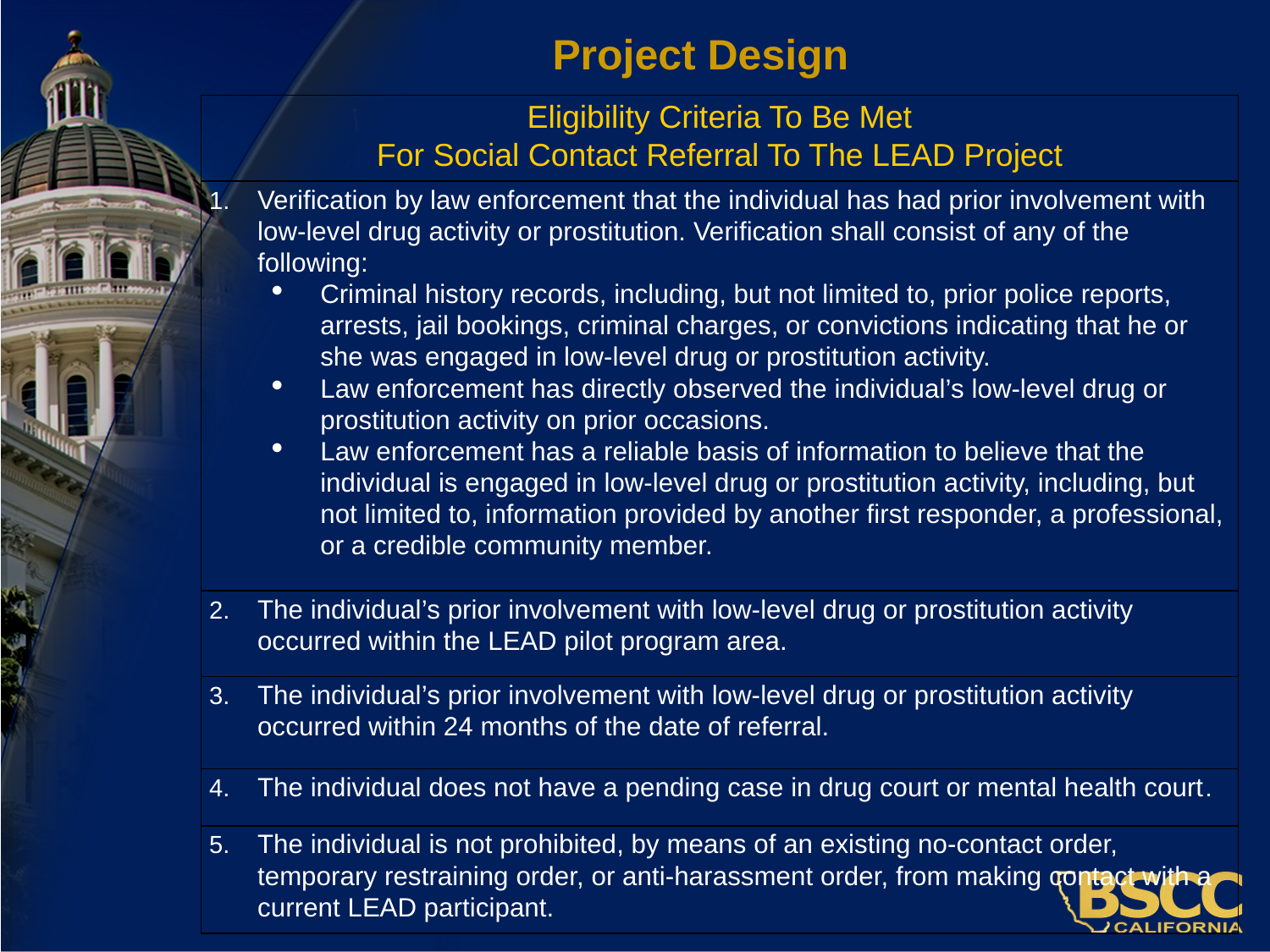

# Project Design
| Eligibility Criteria To Be Met For Social Contact Referral To The LEAD Project |
| --- |
| 1. Verification by law enforcement that the individual has had prior involvement with low-level drug activity or prostitution. Verification shall consist of any of the following: Criminal history records, including, but not limited to, prior police reports, arrests, jail bookings, criminal charges, or convictions indicating that he or she was engaged in low-level drug or prostitution activity. Law enforcement has directly observed the individual’s low-level drug or prostitution activity on prior occasions. Law enforcement has a reliable basis of information to believe that the individual is engaged in low-level drug or prostitution activity, including, but not limited to, information provided by another first responder, a professional, or a credible community member. |
| 2. The individual’s prior involvement with low-level drug or prostitution activity occurred within the LEAD pilot program area. |
| 3. The individual’s prior involvement with low-level drug or prostitution activity occurred within 24 months of the date of referral. |
| 4. The individual does not have a pending case in drug court or mental health court. |
| 5. The individual is not prohibited, by means of an existing no-contact order, temporary restraining order, or anti-harassment order, from making contact with a current LEAD participant. |